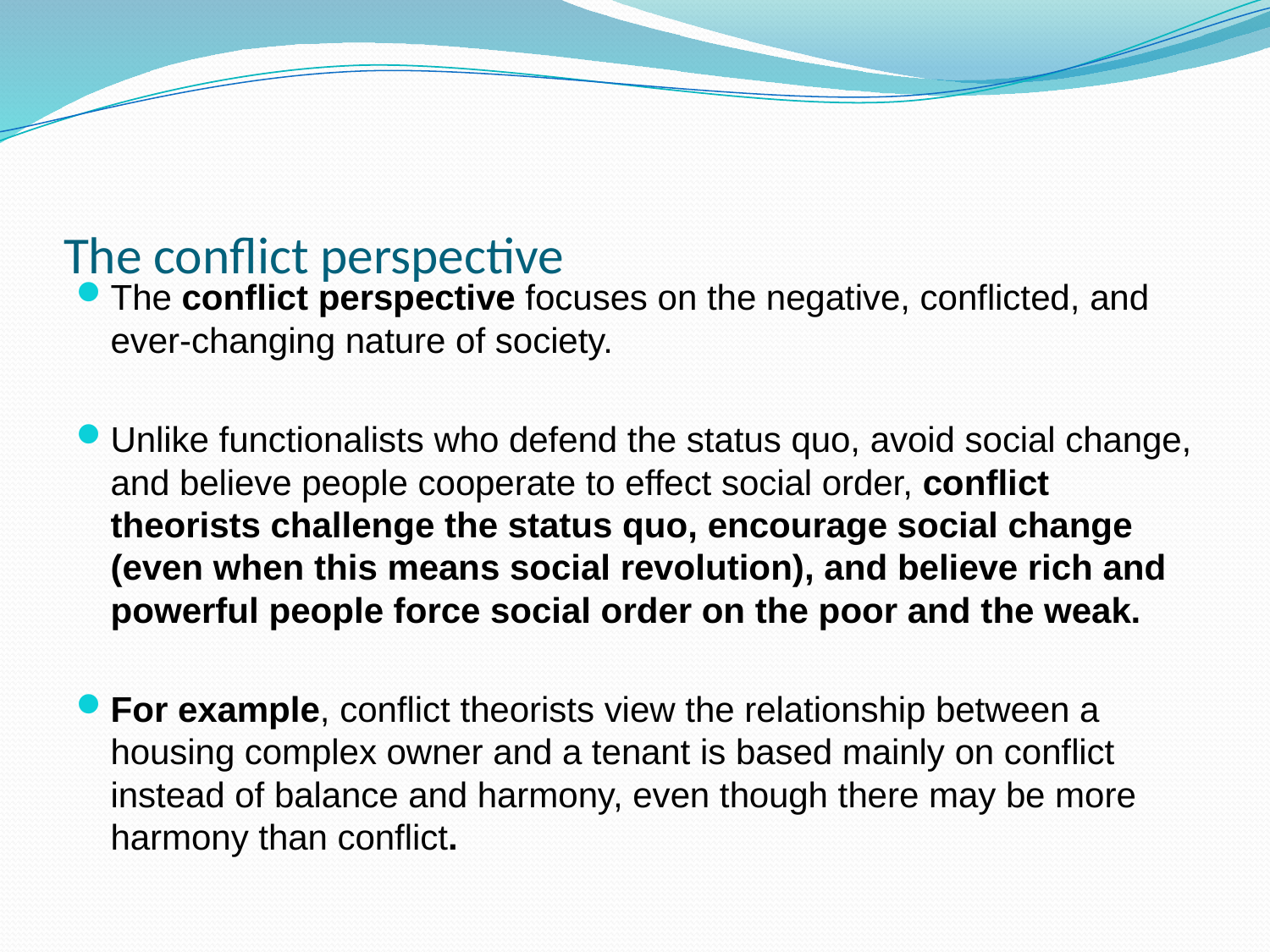

# The conflict perspective
The conflict perspective focuses on the negative, conflicted, and ever‐changing nature of society.

Unlike functionalists who defend the status quo, avoid social change, and believe people cooperate to effect social order, conflict theorists challenge the status quo, encourage social change (even when this means social revolution), and believe rich and powerful people force social order on the poor and the weak.

For example, conflict theorists view the relationship between a housing complex owner and a tenant is based mainly on conflict instead of balance and harmony, even though there may be more harmony than conflict.